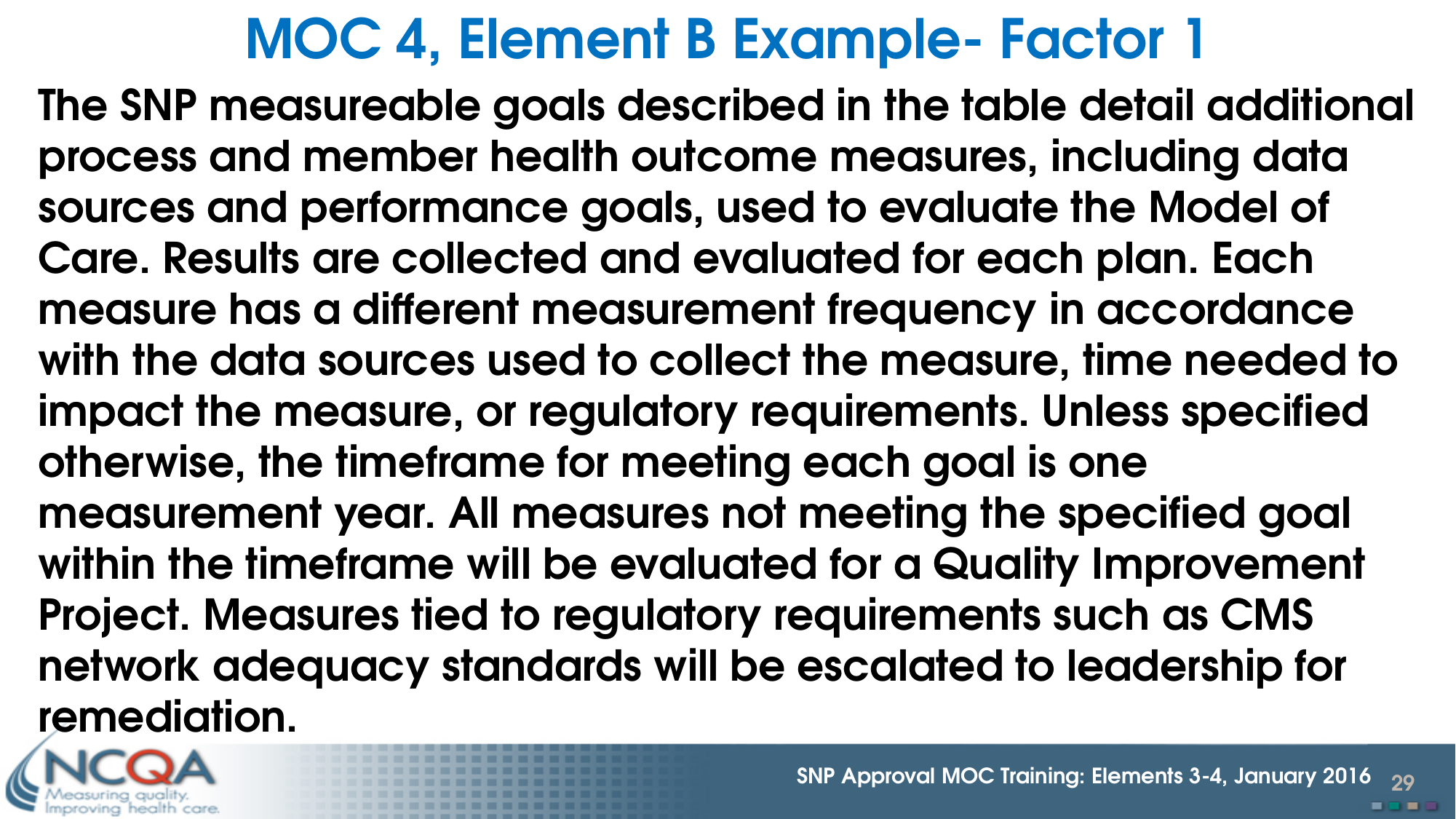

# MOC 4, Element B Example- Factor 1
The SNP measureable goals described in the table detail additional process and member health outcome measures, including data sources and performance goals, used to evaluate the Model of Care. Results are collected and evaluated for each plan. Each measure has a different measurement frequency in accordance with the data sources used to collect the measure, time needed to impact the measure, or regulatory requirements. Unless specified otherwise, the timeframe for meeting each goal is one measurement year. All measures not meeting the specified goal within the timeframe will be evaluated for a Quality Improvement Project. Measures tied to regulatory requirements such as CMS network adequacy standards will be escalated to leadership for remediation.